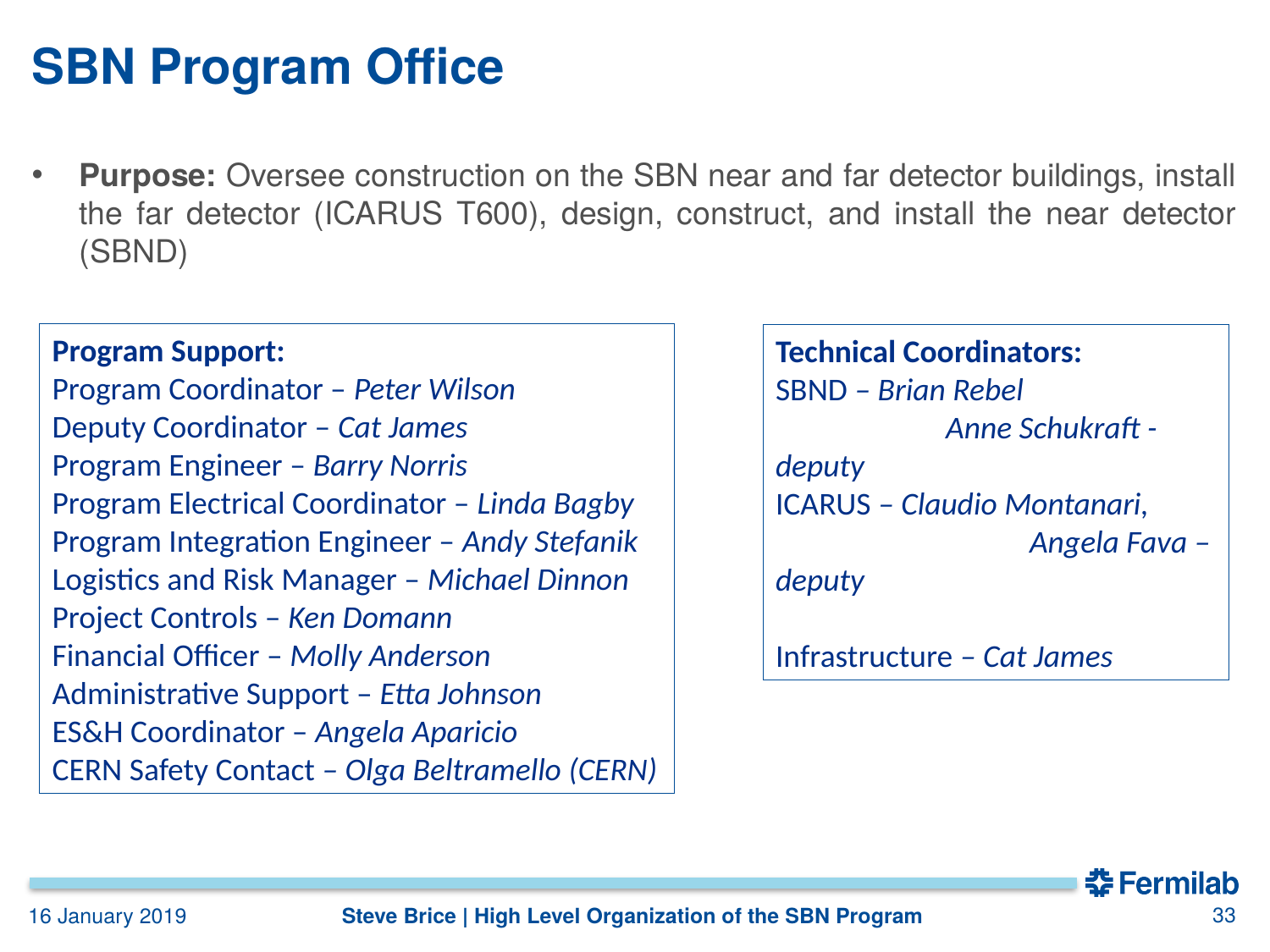

# SBN Program Office

Purpose: Oversee construction on the SBN near and far detector buildings, install the far detector (ICARUS T600), design, construct, and install the near detector (SBND)

Program Support:
Program Coordinator – Peter Wilson
Deputy Coordinator – Cat James
Program Engineer – Barry Norris
Program Electrical Coordinator – Linda Bagby
Program Integration Engineer – Andy Stefanik
Logistics and Risk Manager – Michael Dinnon
Project Controls – Ken Domann
Financial Officer – Molly Anderson
Administrative Support – Etta Johnson
ES&H Coordinator – Angela Aparicio
CERN Safety Contact – Olga Beltramello (CERN)
Technical Coordinators:
SBND – Brian Rebel
	      Anne Schukraft - deputy
ICARUS – Claudio Montanari,
		Angela Fava – deputy

Infrastructure – Cat James
33
Steve Brice | High Level Organization of the SBN Program
16 January 2019